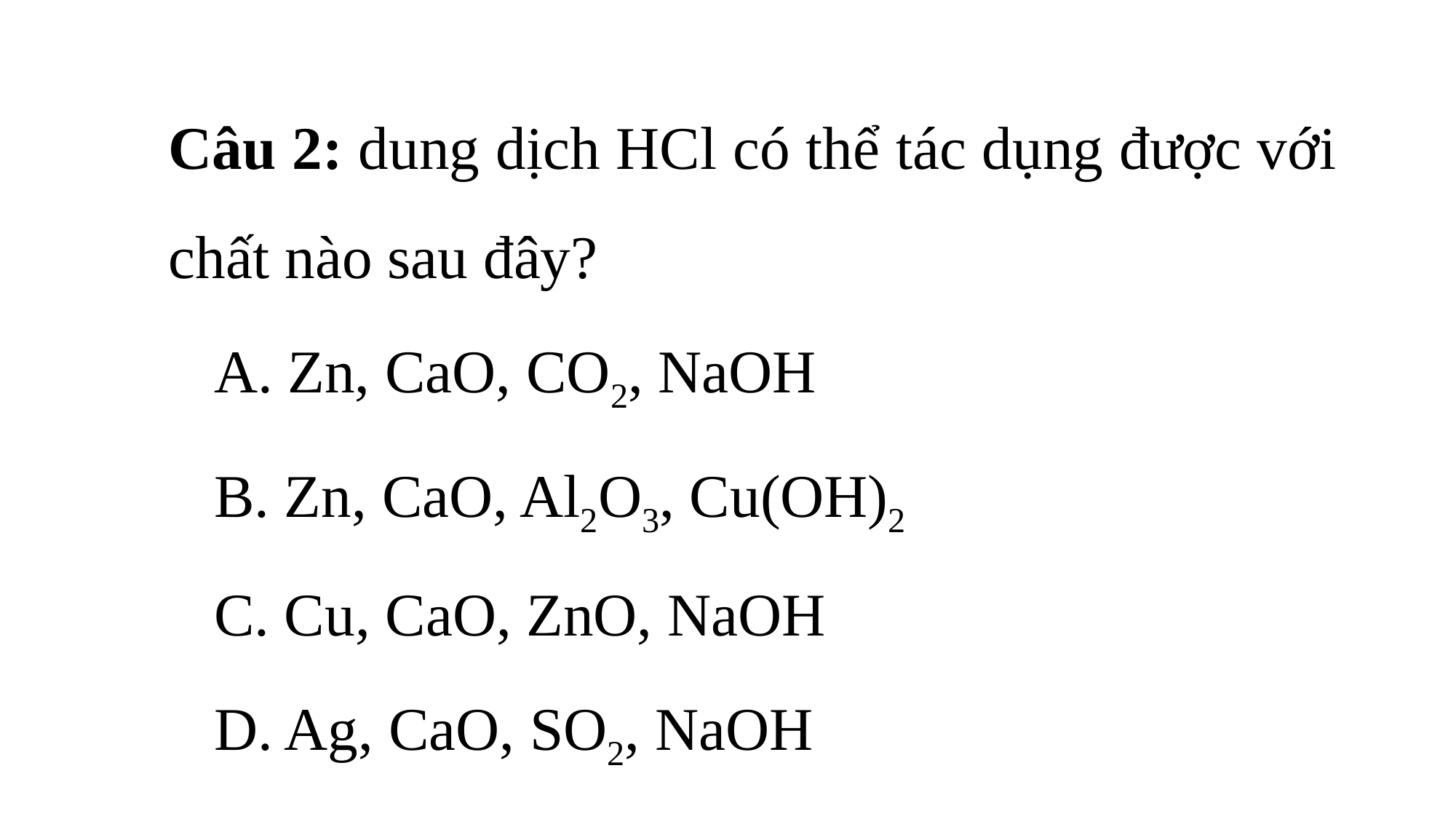

Câu 2: dung dịch HCl có thể tác dụng được với chất nào sau đây?
   A. Zn, CaO, CO2, NaOH
   B. Zn, CaO, Al2O3, Cu(OH)2
   C. Cu, CaO, ZnO, NaOH
   D. Ag, CaO, SO2, NaOH